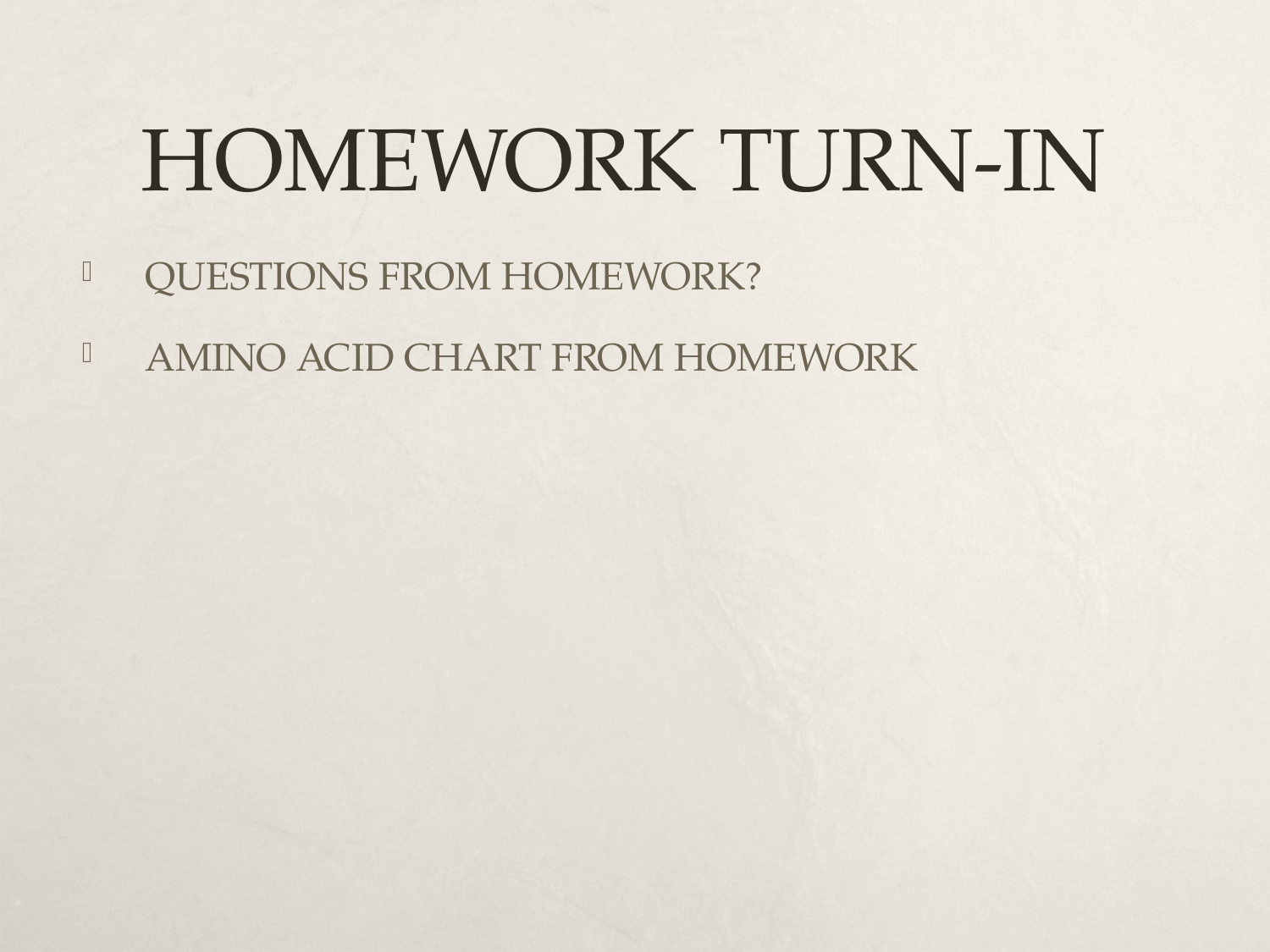

# HOMEWORK TURN-IN
QUESTIONS FROM HOMEWORK?
AMINO ACID CHART FROM HOMEWORK